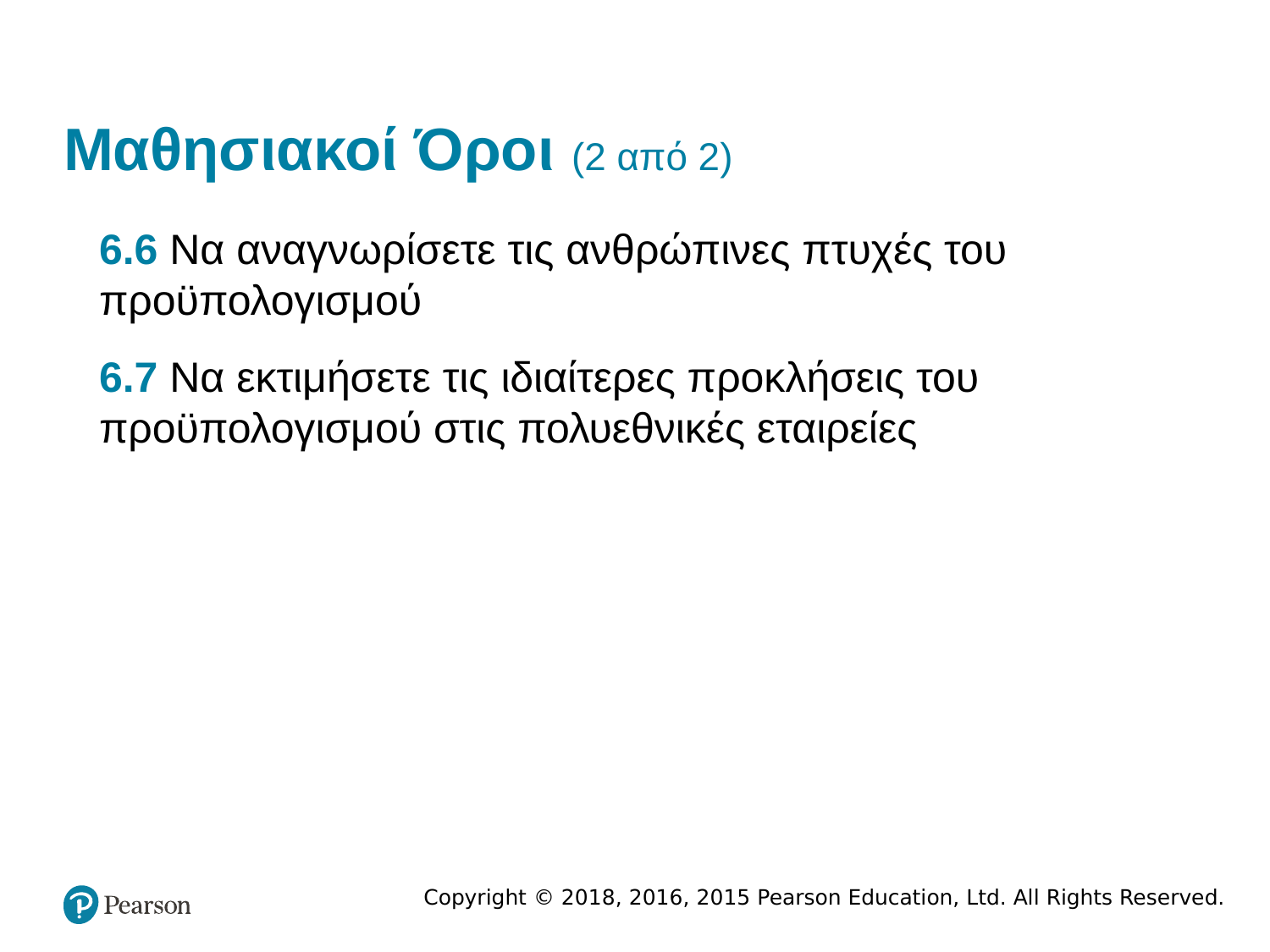

# Μαθησιακοί Όροι (2 από 2)
6.6 Να αναγνωρίσετε τις ανθρώπινες πτυχές του προϋπολογισμού
6.7 Να εκτιμήσετε τις ιδιαίτερες προκλήσεις του προϋπολογισμού στις πολυεθνικές εταιρείες